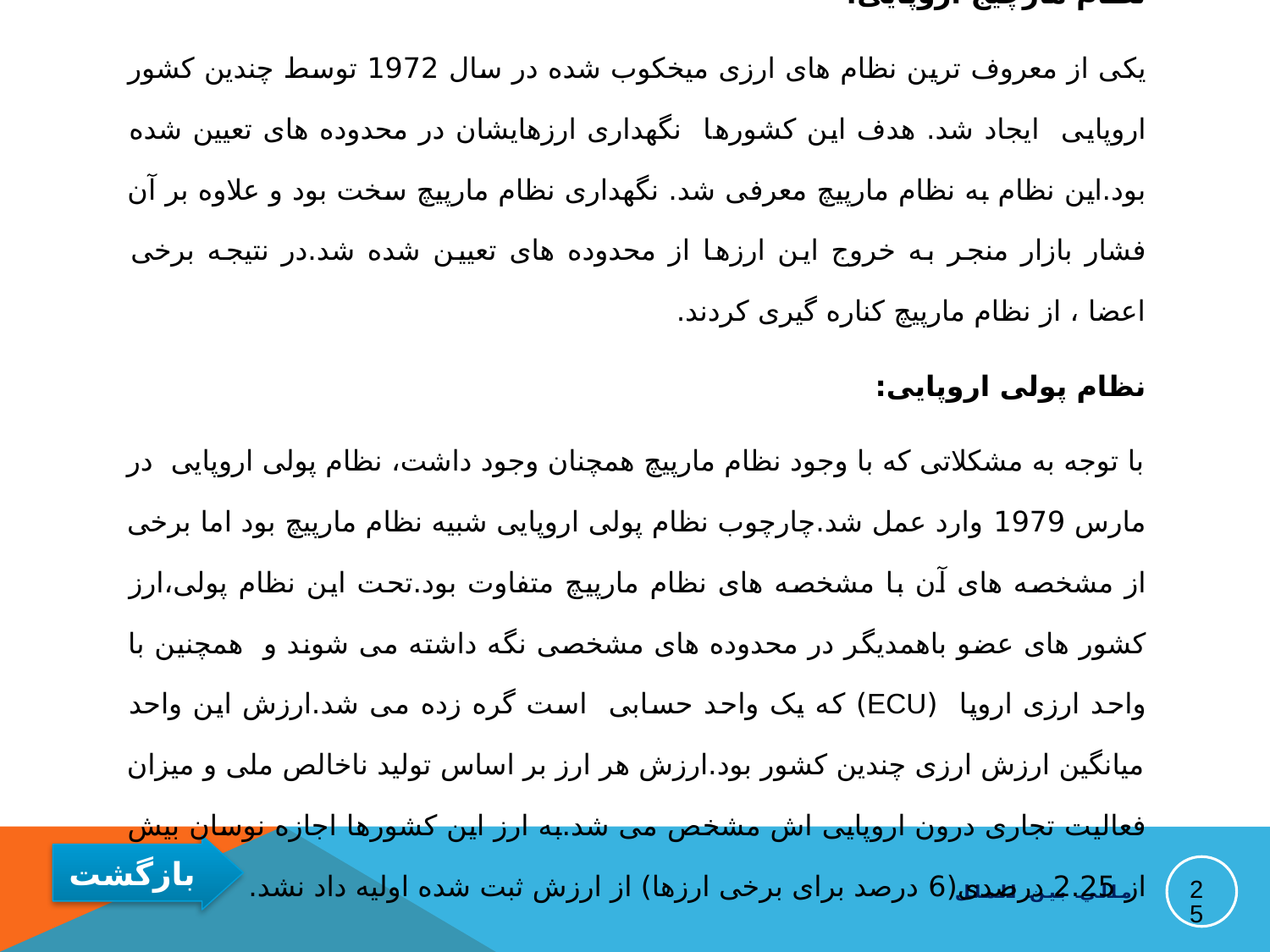

نظام مارچیج اروپایی:
یکی از معروف ترین نظام های ارزی میخکوب شده در سال 1972 توسط چندین کشور اروپایی  ایجاد شد. هدف این کشورها  نگهداری ارزهایشان در محدوده های تعیین شده بود.این نظام به نظام مارپیچ معرفی شد. نگهداری نظام مارپیچ سخت بود و علاوه بر آن فشار بازار منجر به خروج این ارزها از محدوده های تعیین شده شد.در نتیجه برخی اعضا ، از نظام مارپیچ کناره گیری کردند.
نظام پولی اروپایی:
با توجه به مشکلاتی که با وجود نظام مارپیچ همچنان وجود داشت، نظام پولی اروپایی  در مارس 1979 وارد عمل شد.چارچوب نظام پولی اروپایی شبیه نظام مارپیچ بود اما برخی از مشخصه های آن با مشخصه های نظام مارپیچ متفاوت بود.تحت این نظام پولی،ارز کشور های عضو باهمدیگر در محدوده های مشخصی نگه داشته می شوند و  همچنین با واحد ارزی اروپا  (ECU) که یک واحد حسابی  است گره زده می شد.ارزش این واحد میانگین ارزش ارزی چندین کشور بود.ارزش هر ارز بر اساس تولید ناخالص ملی و میزان فعالیت تجاری درون اروپایی اش مشخص می شد.به ارز این کشورها اجازه نوسان بیش از 2.25 درصدی(6 درصد برای برخی ارزها) از ارزش ثبت شده اولیه داد نشد.
25
مالي بين الملل